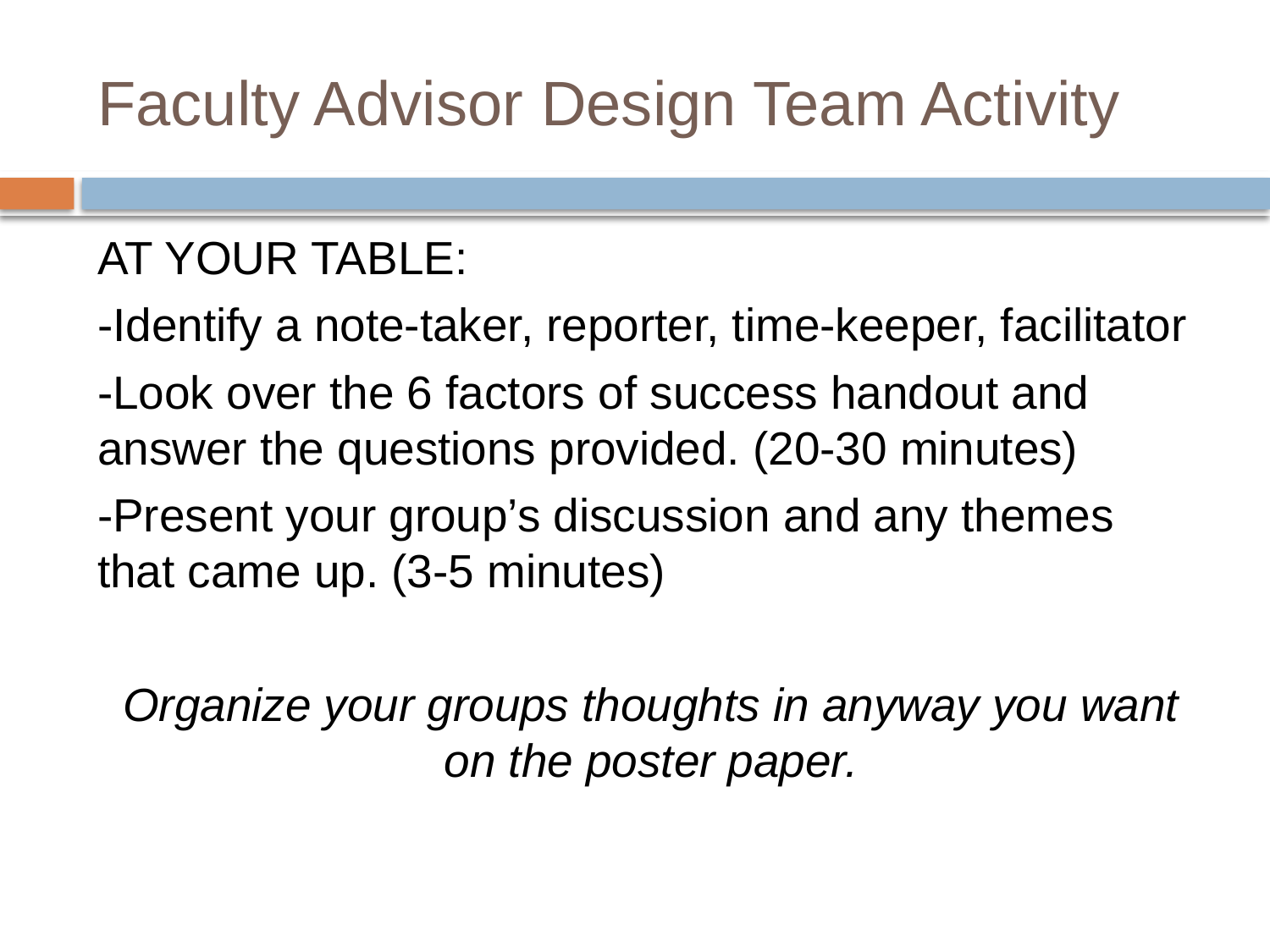

# Faculty Advisor Design Team Activity
AT YOUR TABLE:
-Identify a note-taker, reporter, time-keeper, facilitator
-Look over the 6 factors of success handout and answer the questions provided. (20-30 minutes)
-Present your group’s discussion and any themes that came up. (3-5 minutes)

Organize your groups thoughts in anyway you want on the poster paper.